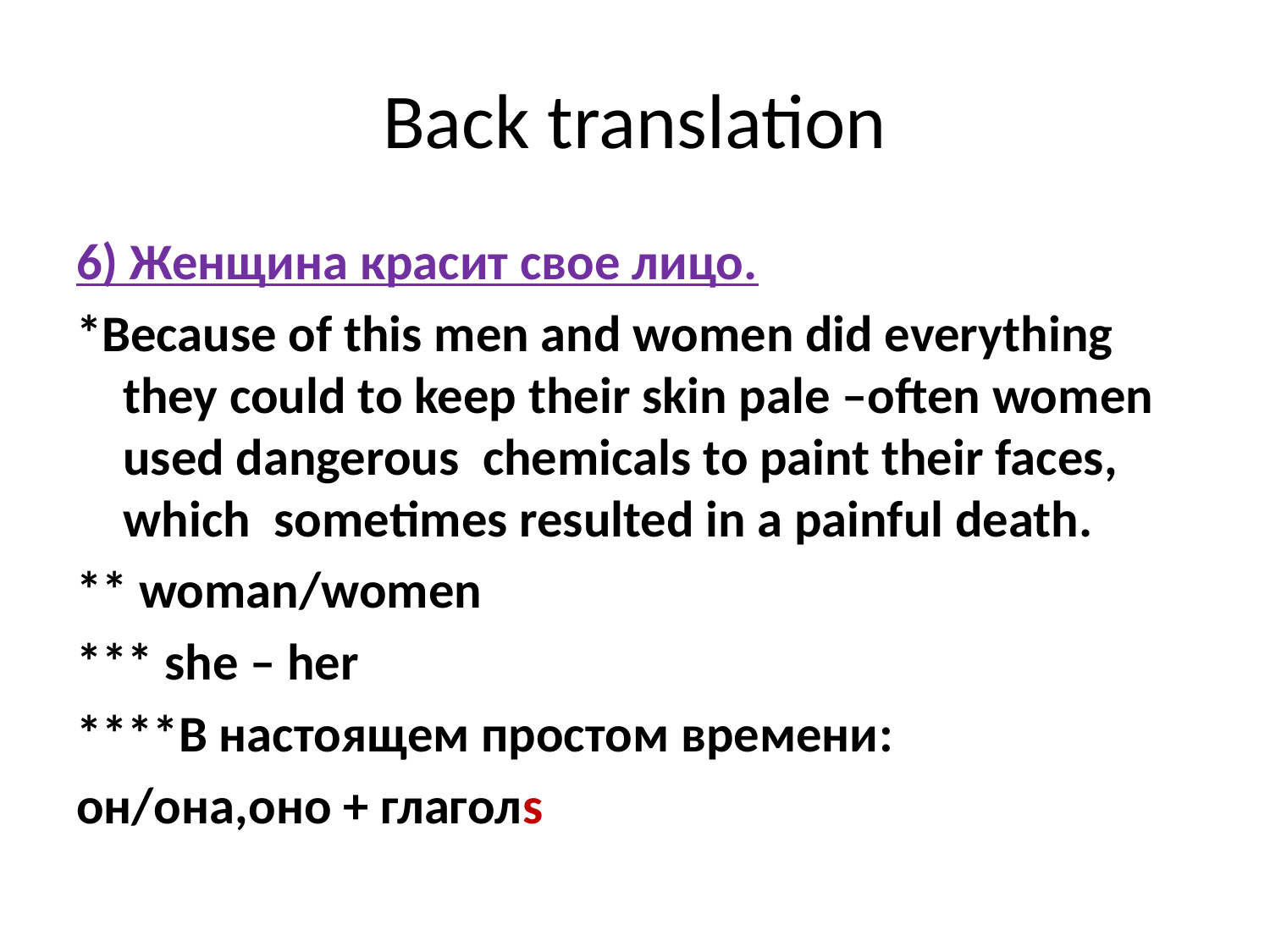

# Back translation
6) Женщина красит свое лицо.
*Because of this men and women did everything  they could to keep their skin pale –often women used dangerous  chemicals to paint their faces, which  sometimes resulted in a painful death.
** woman/women
*** she – her
****В настоящем простом времени:
он/она,оно + глаголs